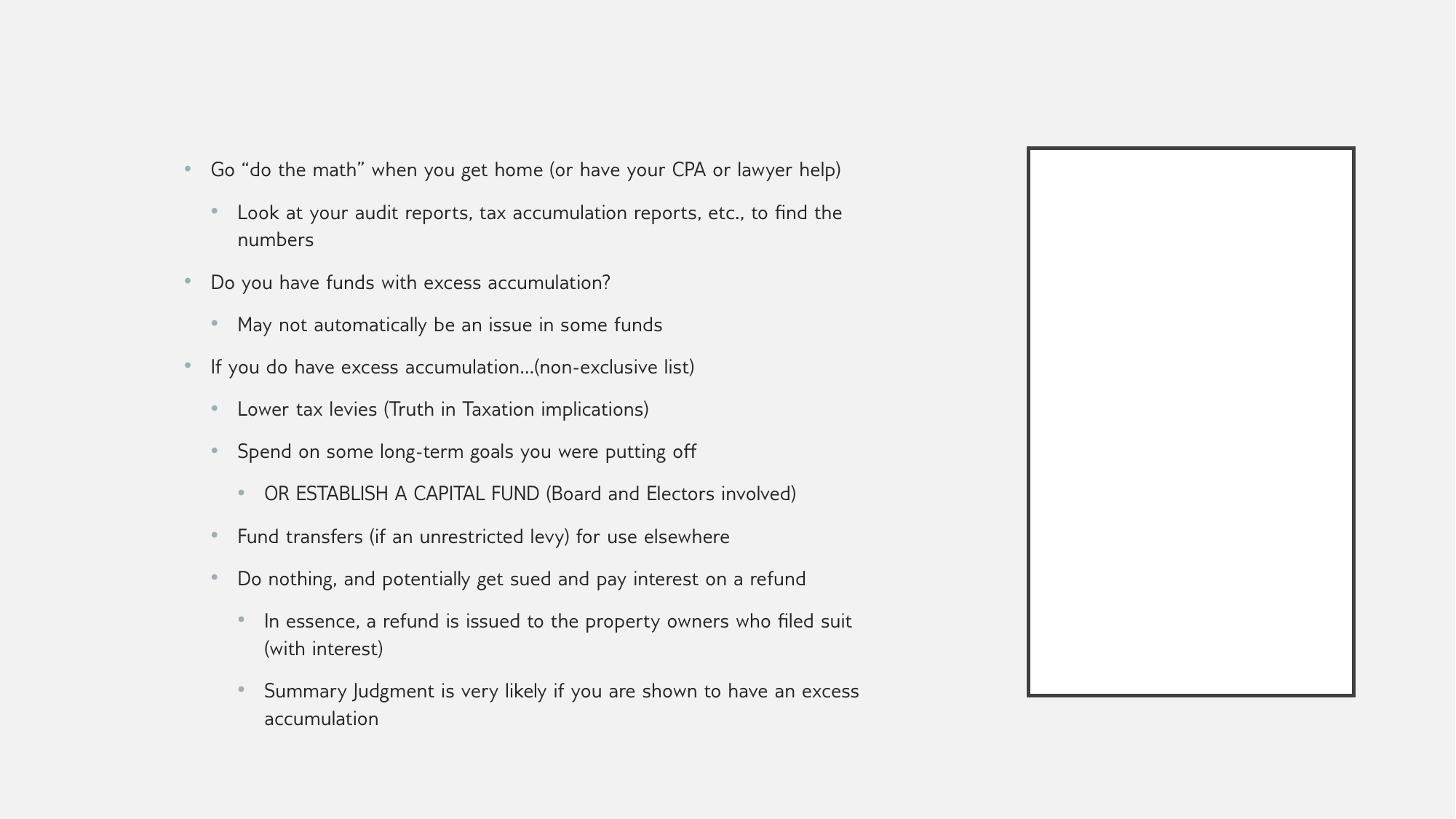

# So now what?
Go “do the math” when you get home (or have your CPA or lawyer help)
Look at your audit reports, tax accumulation reports, etc., to find the numbers
Do you have funds with excess accumulation?
May not automatically be an issue in some funds
If you do have excess accumulation…(non-exclusive list)
Lower tax levies (Truth in Taxation implications)
Spend on some long-term goals you were putting off
OR ESTABLISH A CAPITAL FUND (Board and Electors involved)
Fund transfers (if an unrestricted levy) for use elsewhere
Do nothing, and potentially get sued and pay interest on a refund
In essence, a refund is issued to the property owners who filed suit (with interest)
Summary Judgment is very likely if you are shown to have an excess accumulation